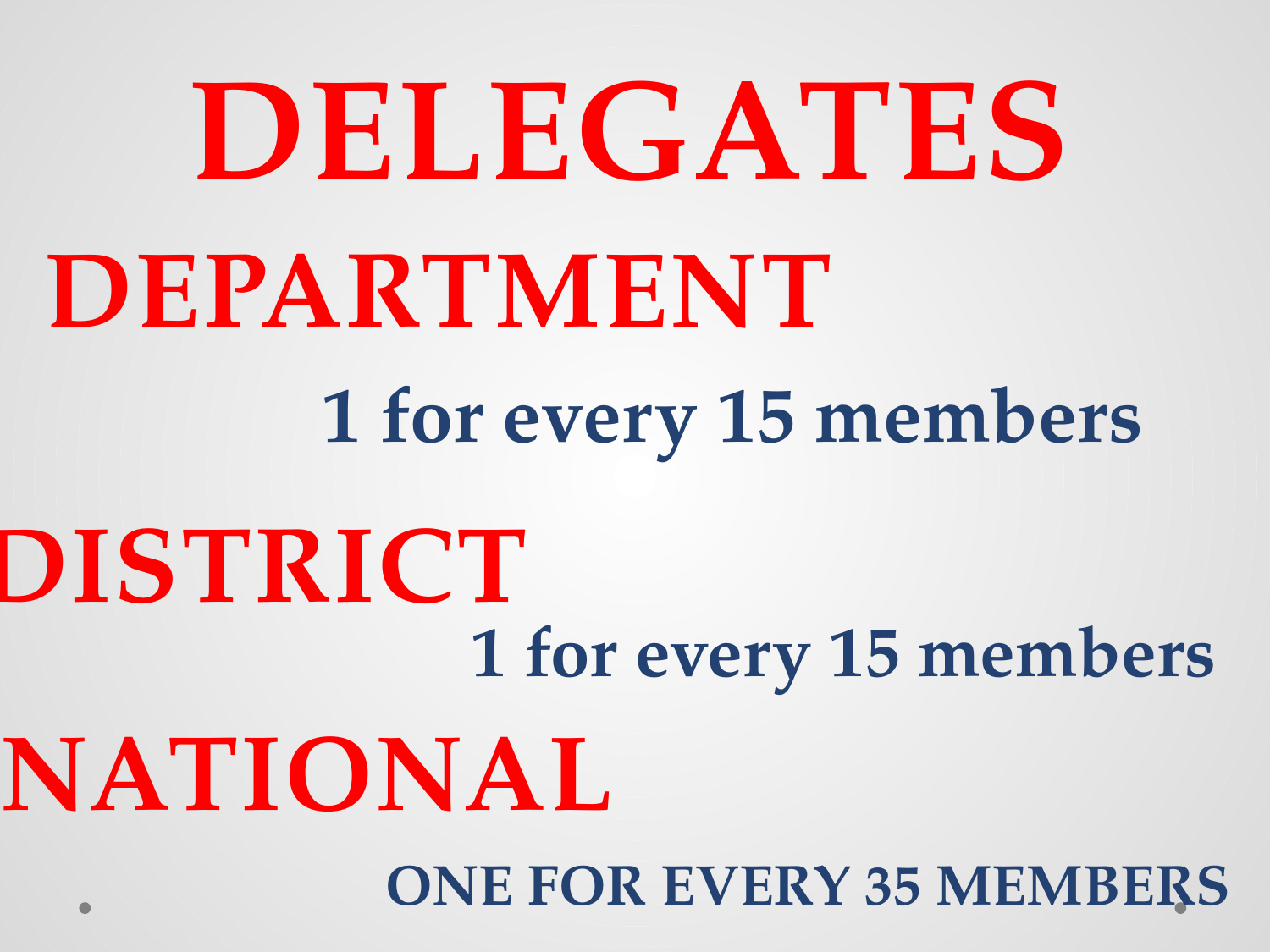

DELEGATES
DEPARTMENT
1 for every 15 members
DISTRICT
1 for every 15 members
NATIONAL
ONE FOR EVERY 35 MEMBERS